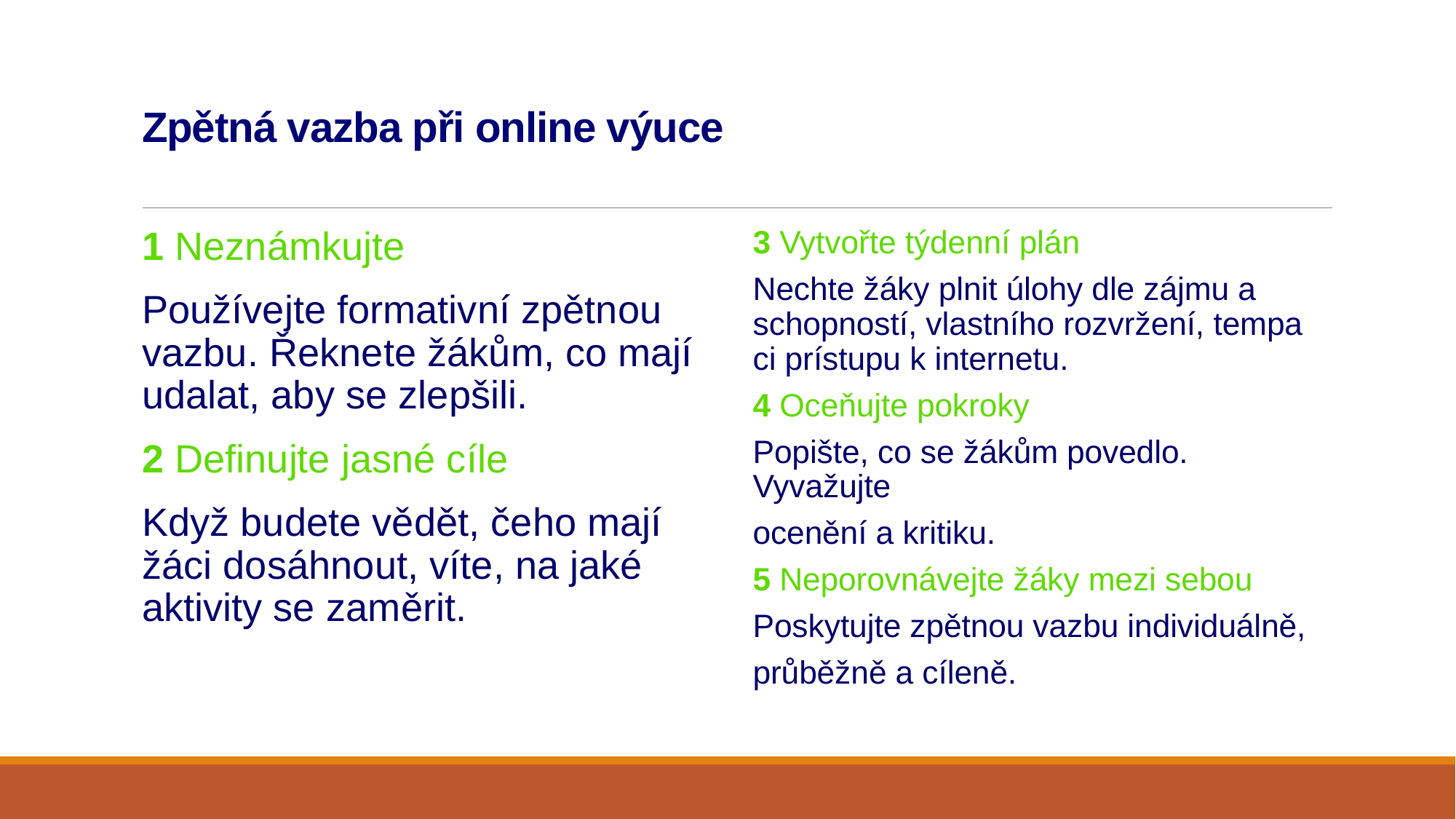

# Zpětná vazba při online výuce
1 Neznámkujte
Používejte formativní zpětnou vazbu. Řeknete žákům, co mají udalat, aby se zlepšili.
2 Definujte jasné cíle
Když budete vědět, čeho mají žáci dosáhnout, víte, na jaké aktivity se zaměrit.
3 Vytvořte týdenní plán
Nechte žáky plnit úlohy dle zájmu a schopností, vlastního rozvržení, tempa ci prístupu k internetu.
4 Oceňujte pokroky
Popište, co se žákům povedlo. Vyvažujte
ocenění a kritiku.
5 Neporovnávejte žáky mezi sebou
Poskytujte zpětnou vazbu individuálně,
průběžně a cíleně.